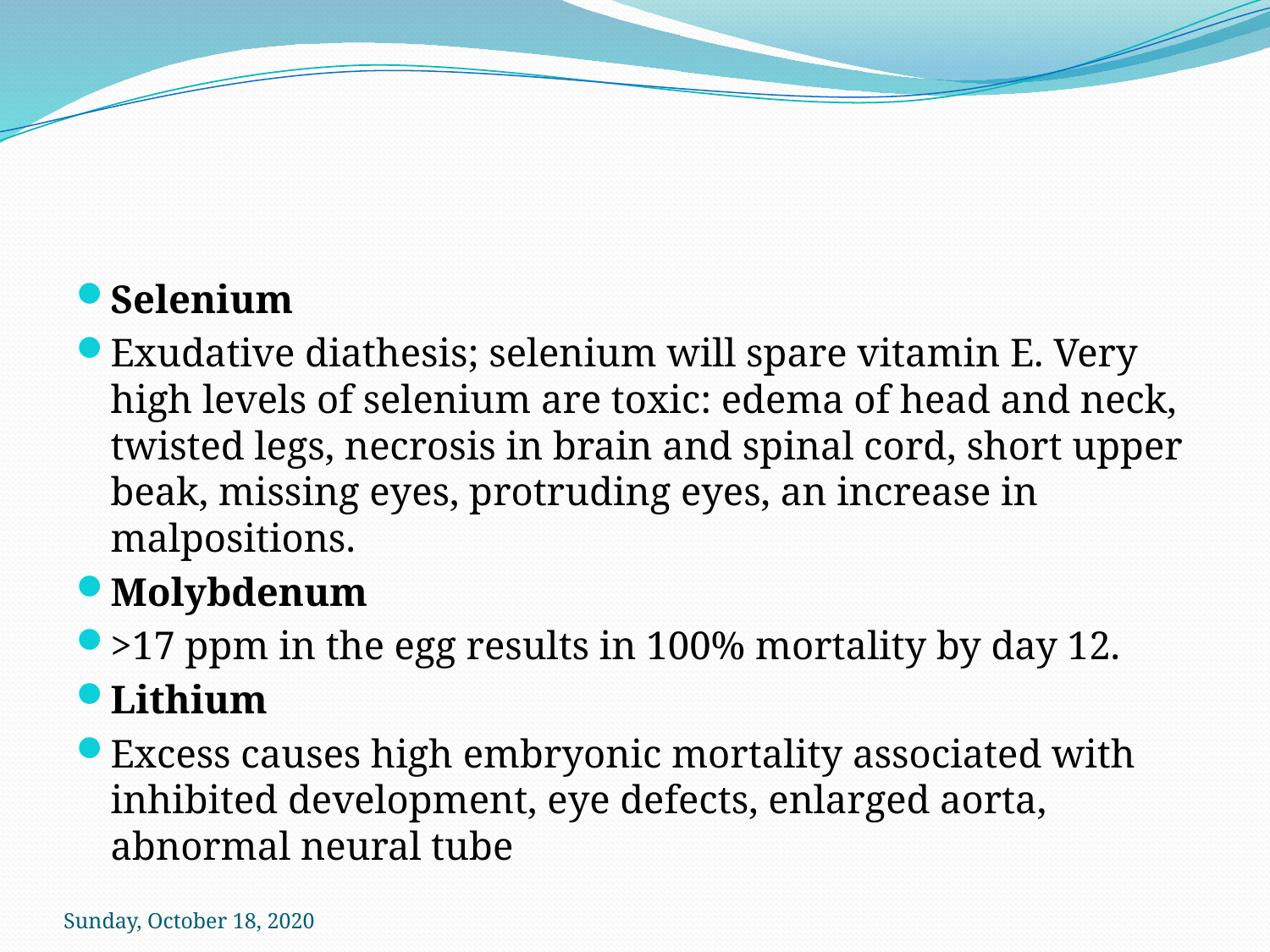

#
Selenium
Exudative diathesis; selenium will spare vitamin E. Very high levels of selenium are toxic: edema of head and neck, twisted legs, necrosis in brain and spinal cord, short upper beak, missing eyes, protruding eyes, an increase in malpositions.
Molybdenum
>17 ppm in the egg results in 100% mortality by day 12.
Lithium
Excess causes high embryonic mortality associated with inhibited development, eye defects, enlarged aorta, abnormal neural tube

Sunday, October 18, 2020